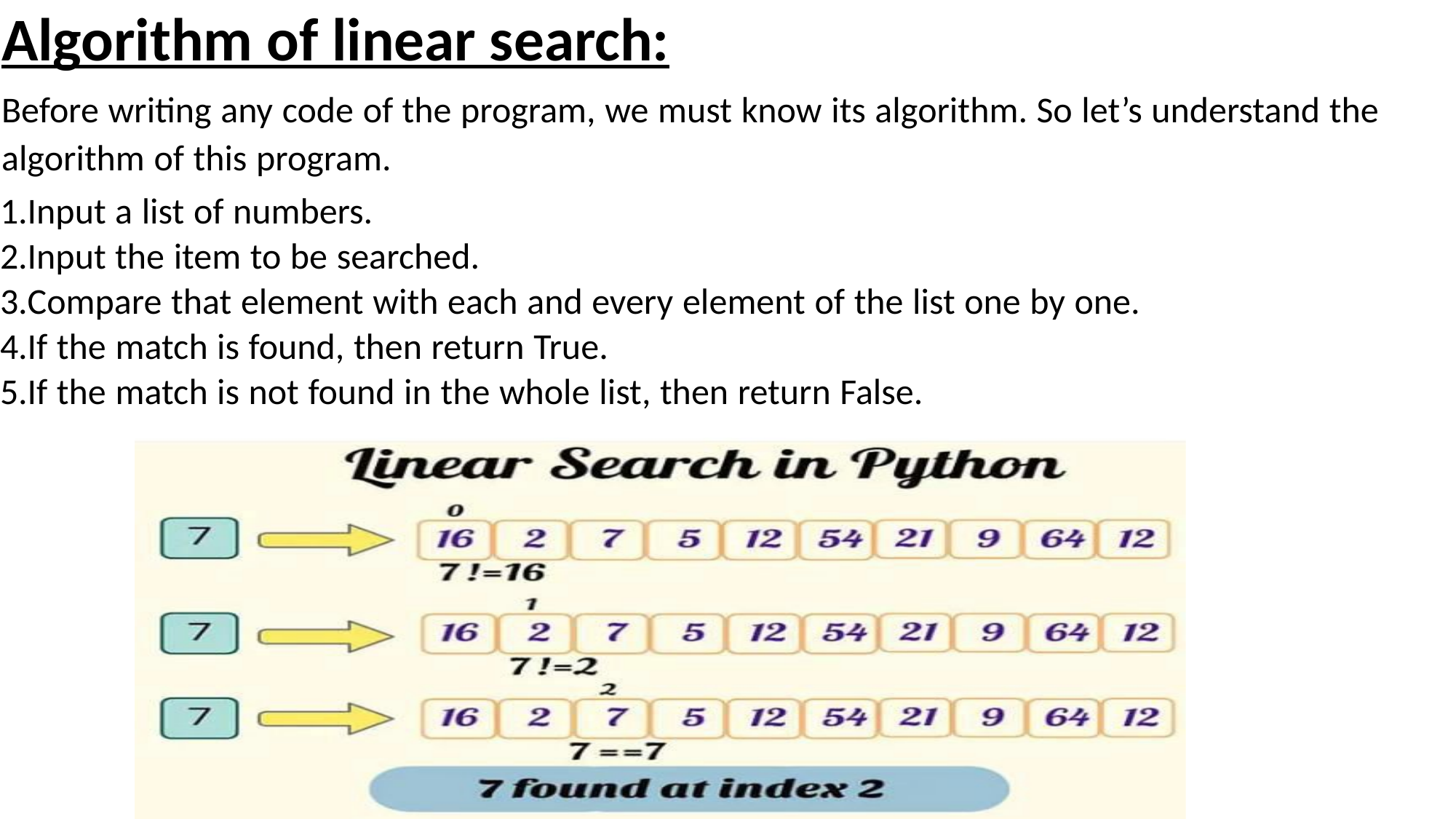

Algorithm of linear search:
Before writing any code of the program, we must know its algorithm. So let’s understand the algorithm of this program.
Input a list of numbers.
Input the item to be searched.
Compare that element with each and every element of the list one by one.
If the match is found, then return True.
If the match is not found in the whole list, then return False.